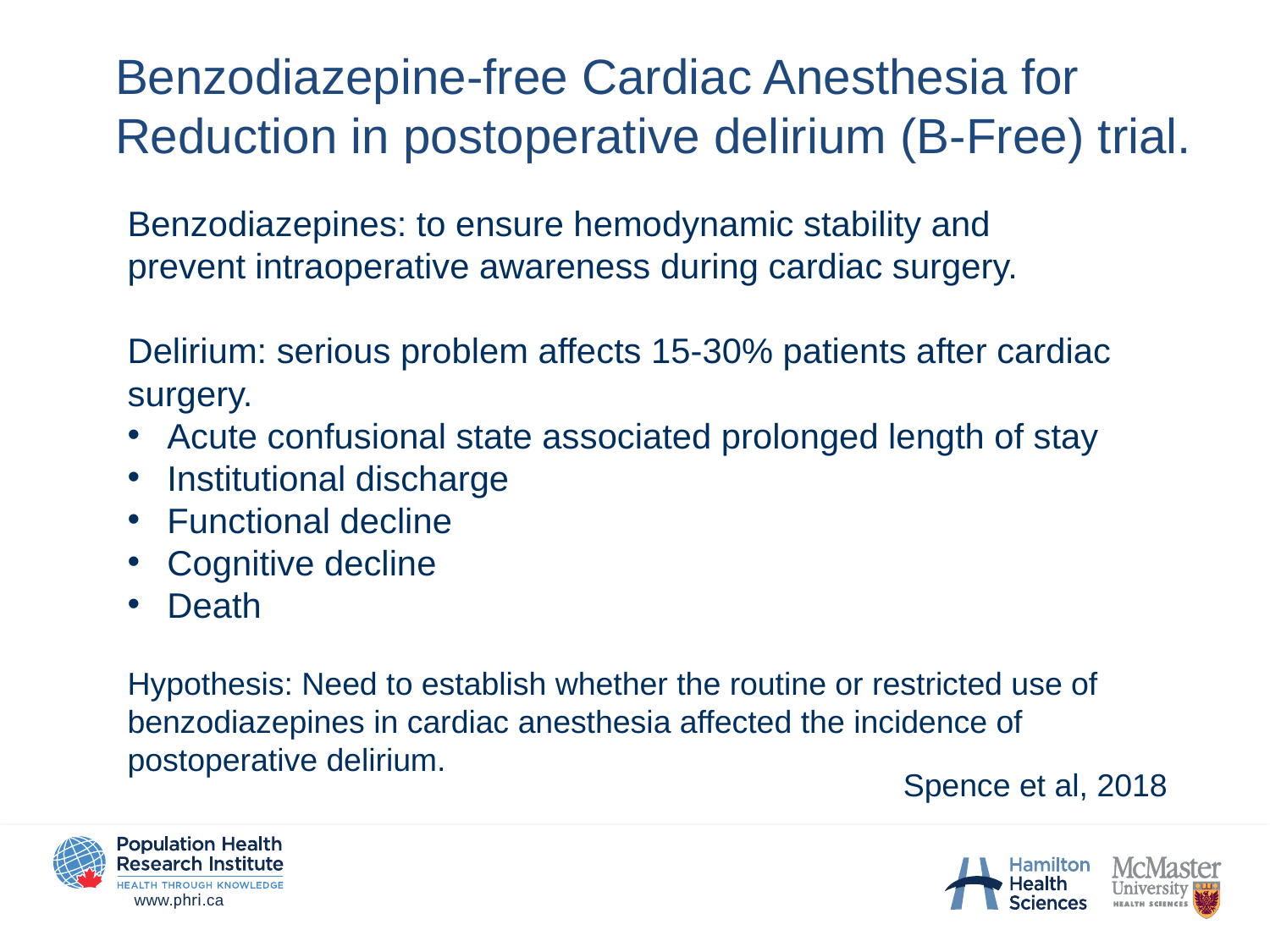

# Benzodiazepine-free Cardiac Anesthesia for Reduction in postoperative delirium (B-Free) trial.
Benzodiazepines: to ensure hemodynamic stability and prevent intraoperative awareness during cardiac surgery.

Delirium: serious problem affects 15-30% patients after cardiac surgery.
Acute confusional state associated prolonged length of stay
Institutional discharge
Functional decline
Cognitive decline
Death

Hypothesis: Need to establish whether the routine or restricted use of benzodiazepines in cardiac anesthesia affected the incidence of postoperative delirium.

Spence et al, 2018